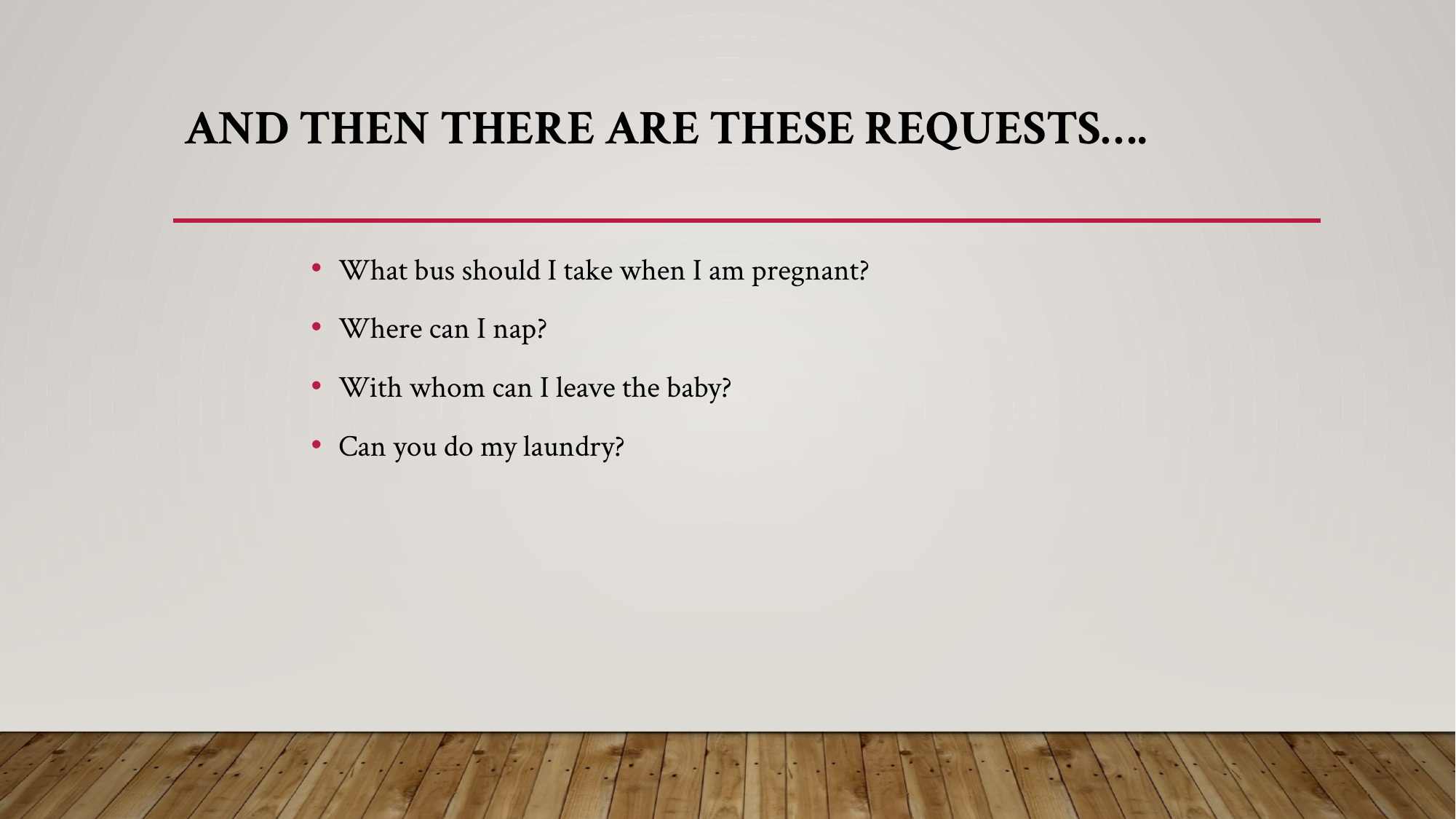

# And then there are these Requests….
What bus should I take when I am pregnant?
Where can I nap?
With whom can I leave the baby?
Can you do my laundry?